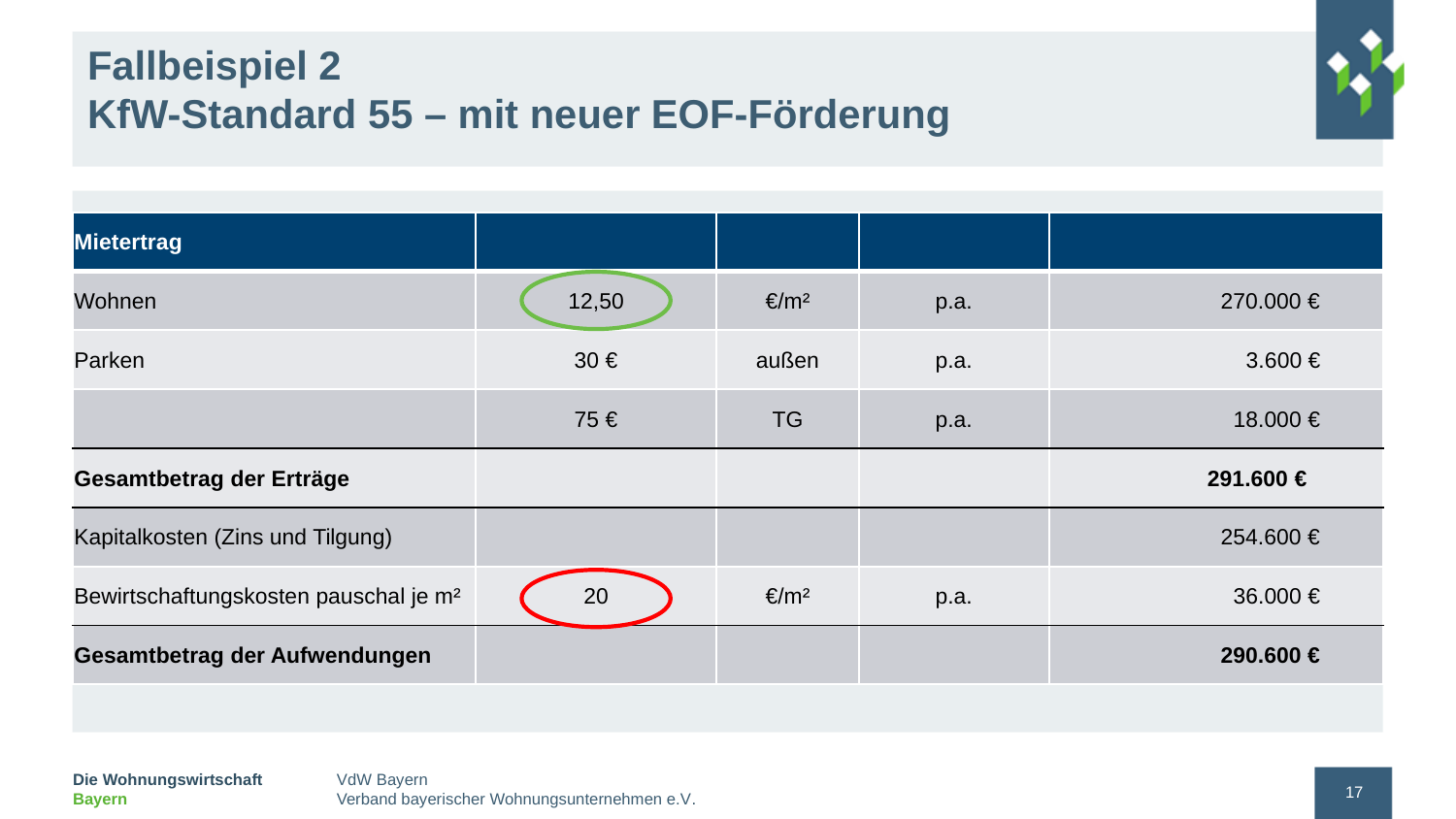

# Fallbeispiel 2 KfW-Standard 55 – mit neuer EOF-Förderung
| Mietertrag |  |  |  |  |
| --- | --- | --- | --- | --- |
| Wohnen | 12,50 | €/m² | p.a. | 270.000 € |
| Parken | 30 € | außen | p.a. | 3.600 € |
|  | 75 € | TG | p.a. | 18.000 € |
| Gesamtbetrag der Erträge |  |  |  | 291.600 € |
| Kapitalkosten (Zins und Tilgung) |  |  |  | 254.600 € |
| Bewirtschaftungskosten pauschal je m² | 20 | €/m² | p.a. | 36.000 € |
| Gesamtbetrag der Aufwendungen |  |  |  | 290.600 € |

17